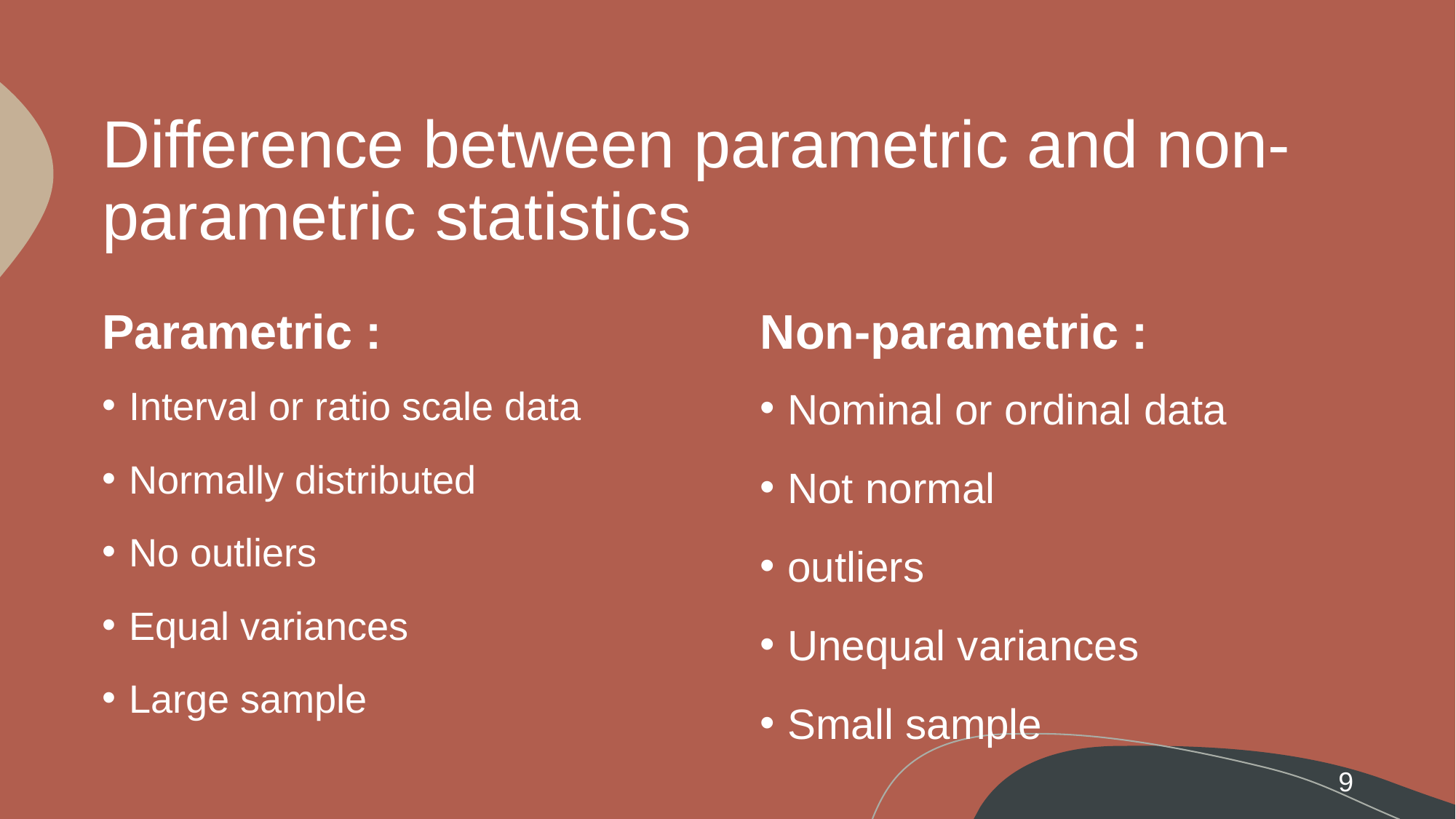

# Difference between parametric and non-parametric statistics
Parametric :
Non-parametric :
Interval or ratio scale data
Normally distributed
No outliers
Equal variances
Large sample
Nominal or ordinal data
Not normal
outliers
Unequal variances
Small sample

9